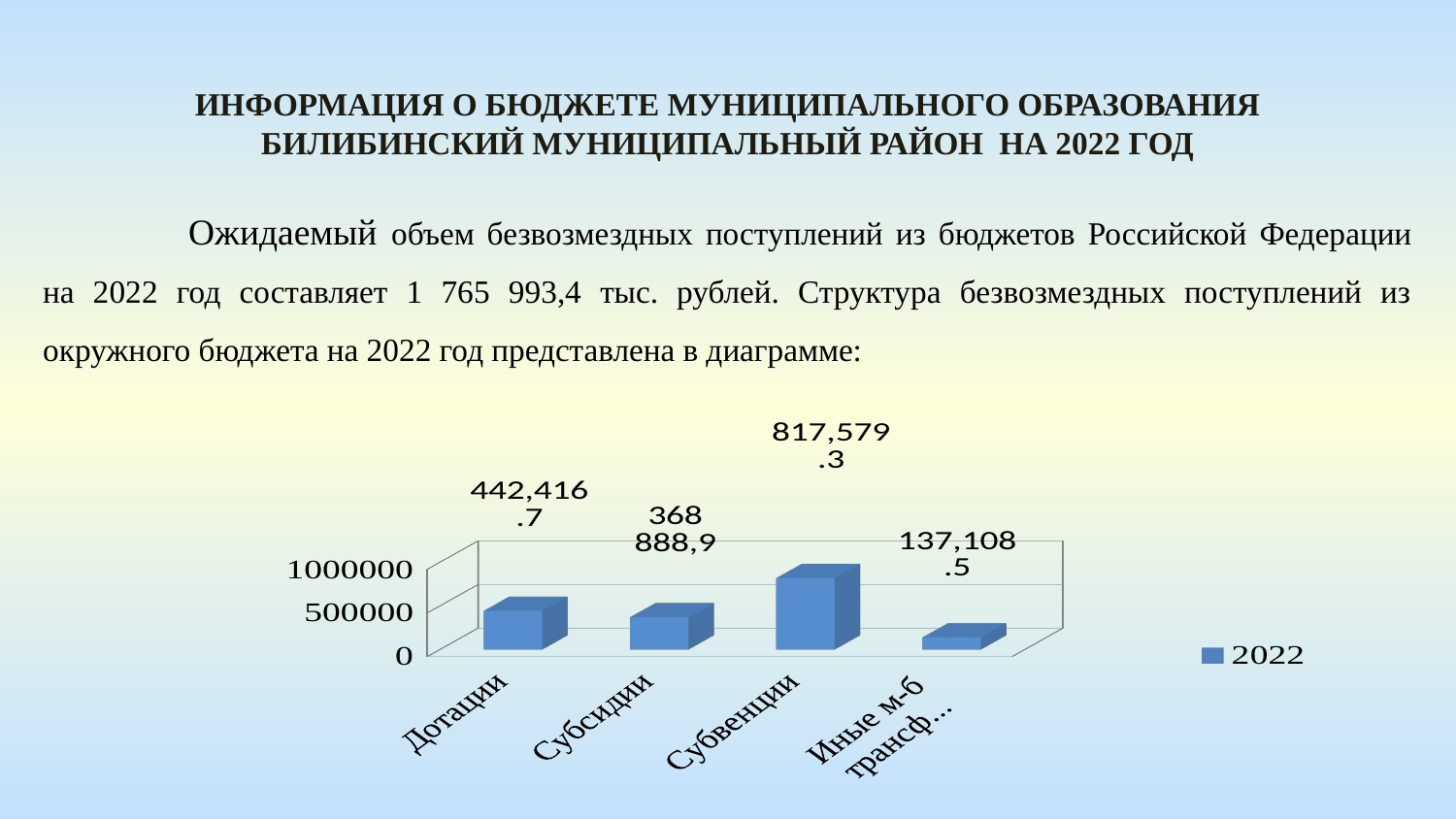

Информация о бюджете МУНИЦИПАЛЬНОГО ОБРАЗОВАНИЯ БИЛИБИНСКИЙ МУНИЦИПАЛЬНЫЙ РАЙОН  На 2022 год
	Ожидаемый объем безвозмездных поступлений из бюджетов Российской Федерации на 2022 год составляет 1 765 993,4 тыс. рублей. Структура безвозмездных поступлений из окружного бюджета на 2022 год представлена в диаграмме:

[unsupported chart]